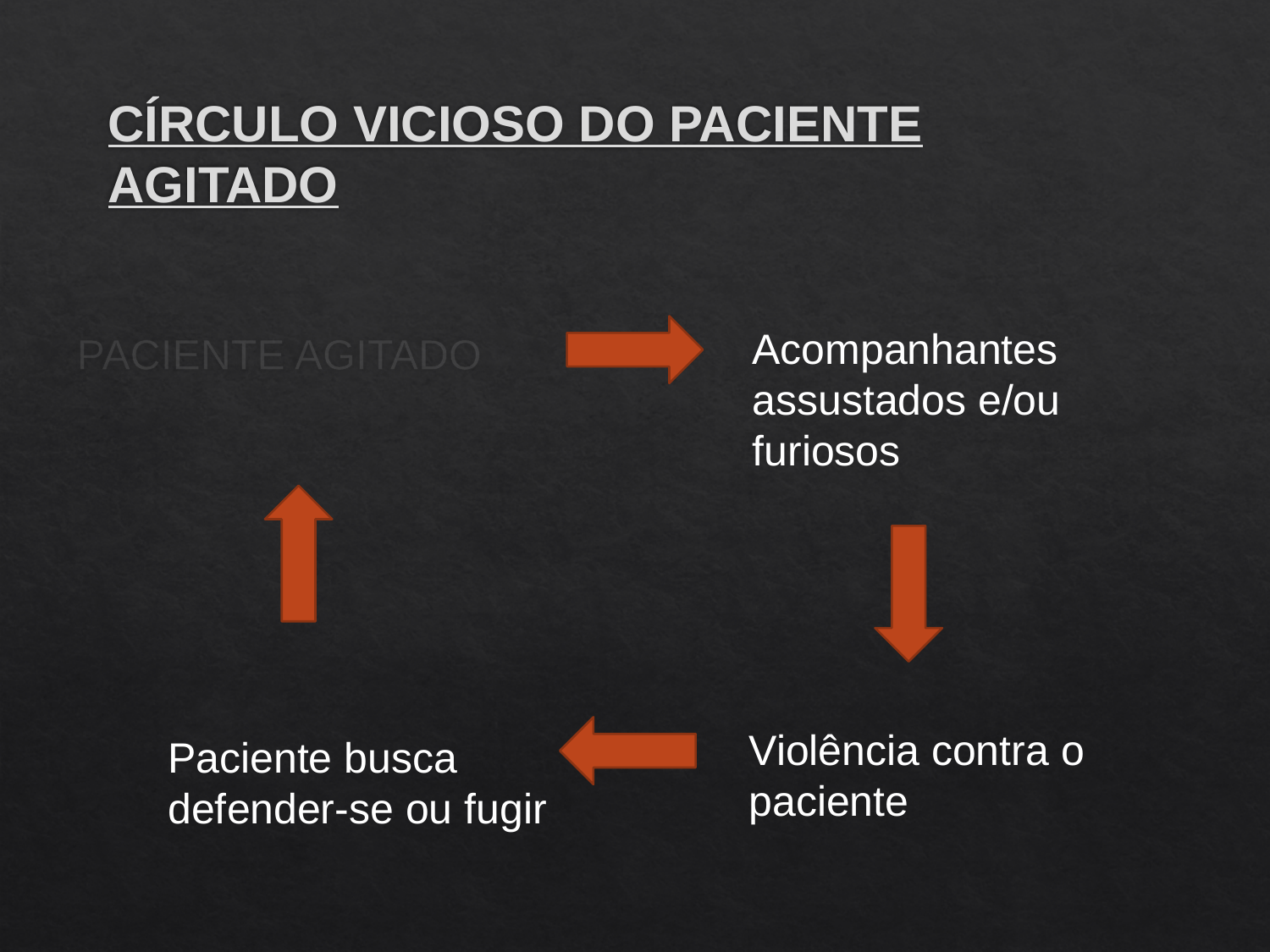

# CÍRCULO VICIOSO DO PACIENTE AGITADO
Acompanhantes assustados e/ou furiosos

PACIENTE AGITADO

Violência contra o paciente
Paciente busca defender-se ou fugir